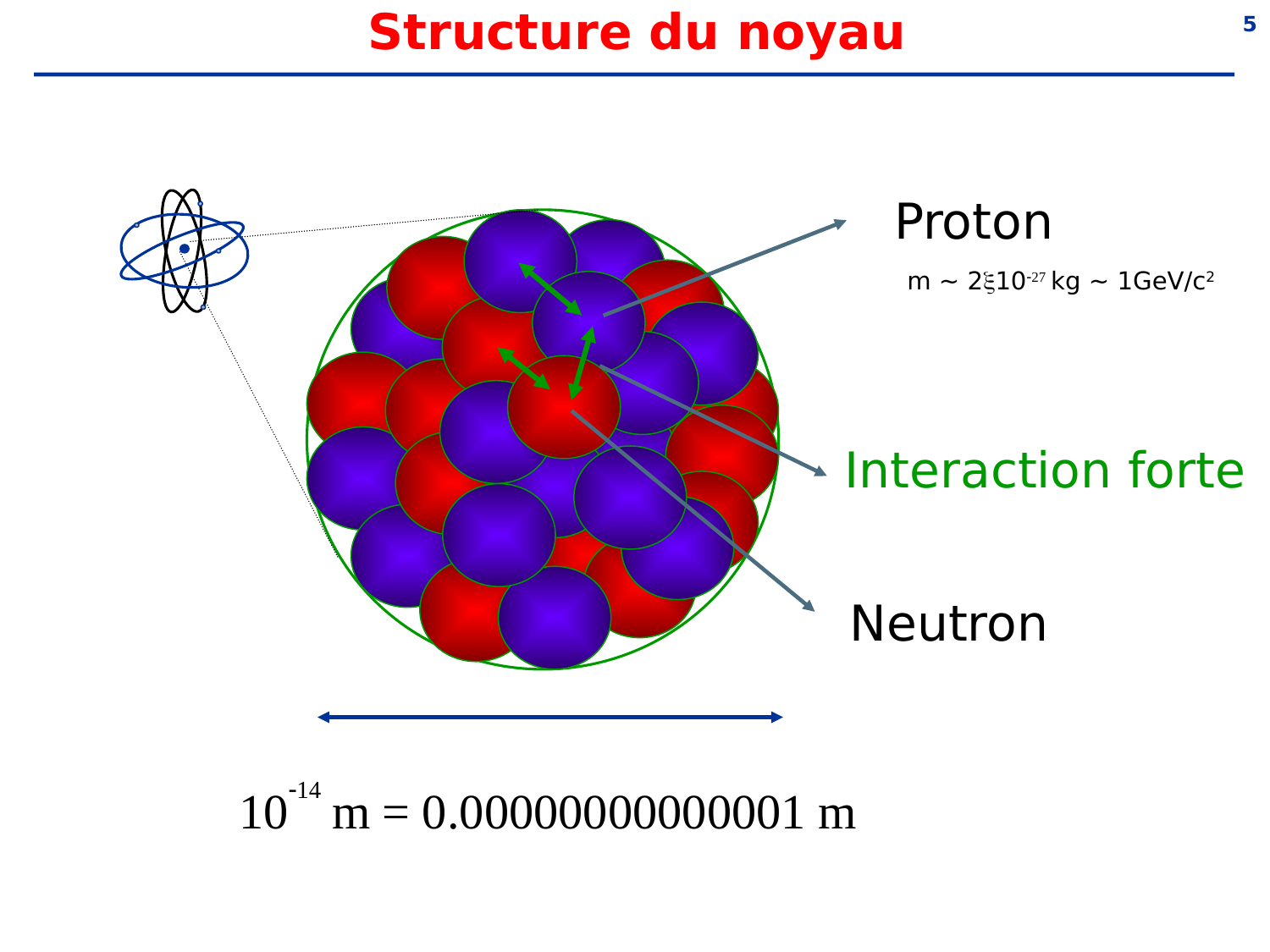

# Structure du noyau
5
Proton

Neutron

m ~ 2ξ10−27 kg ~ 1GeV/c2

Interaction forte

10−14 m = 0.00000000000001 m